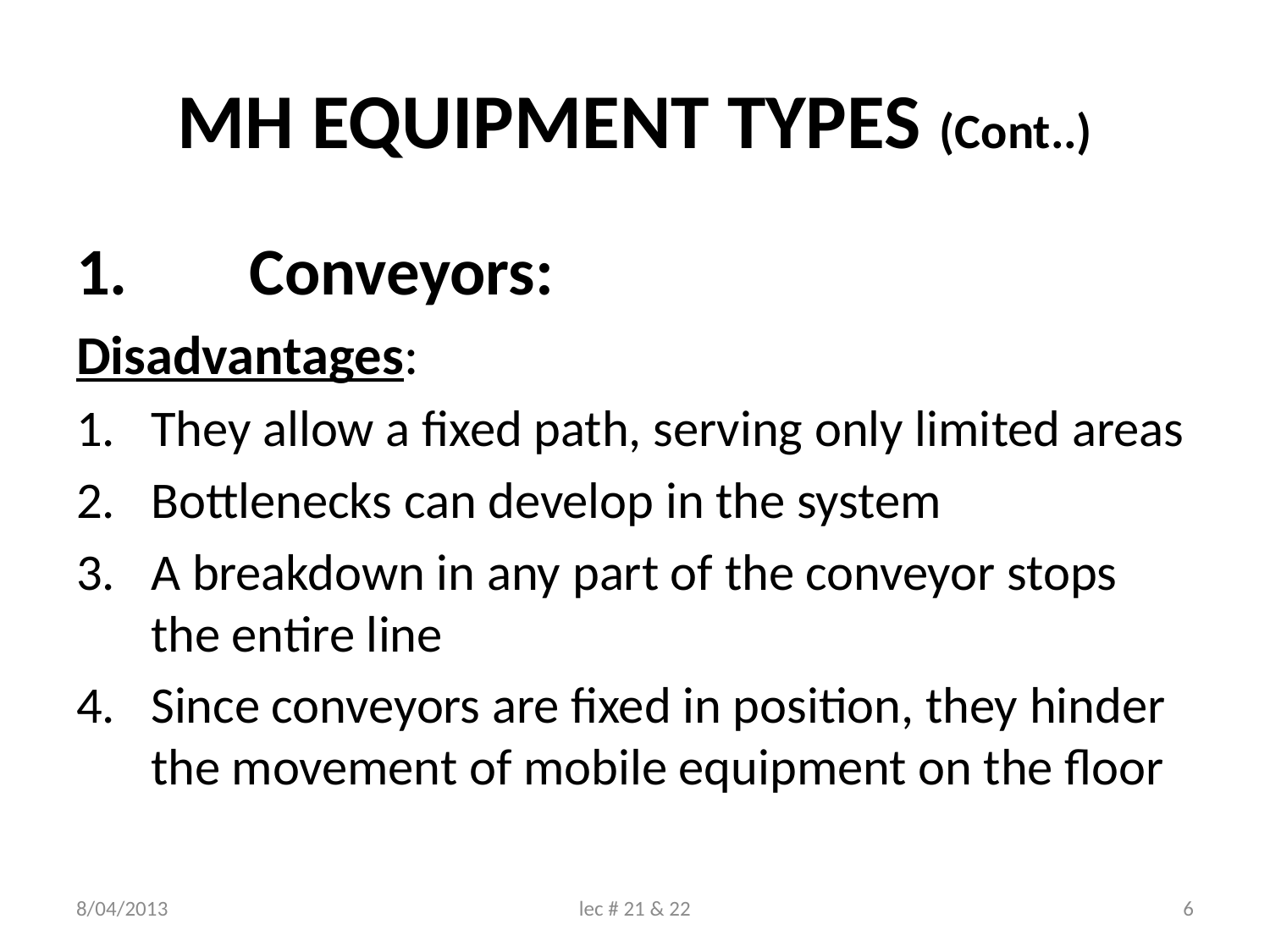

# MH EQUIPMENT TYPES (Cont..)
1.	Conveyors:
Disadvantages:
They allow a fixed path, serving only limited areas
Bottlenecks can develop in the system
A breakdown in any part of the conveyor stops the entire line
Since conveyors are fixed in position, they hinder the movement of mobile equipment on the floor

8/04/2013
lec # 21 & 22
6